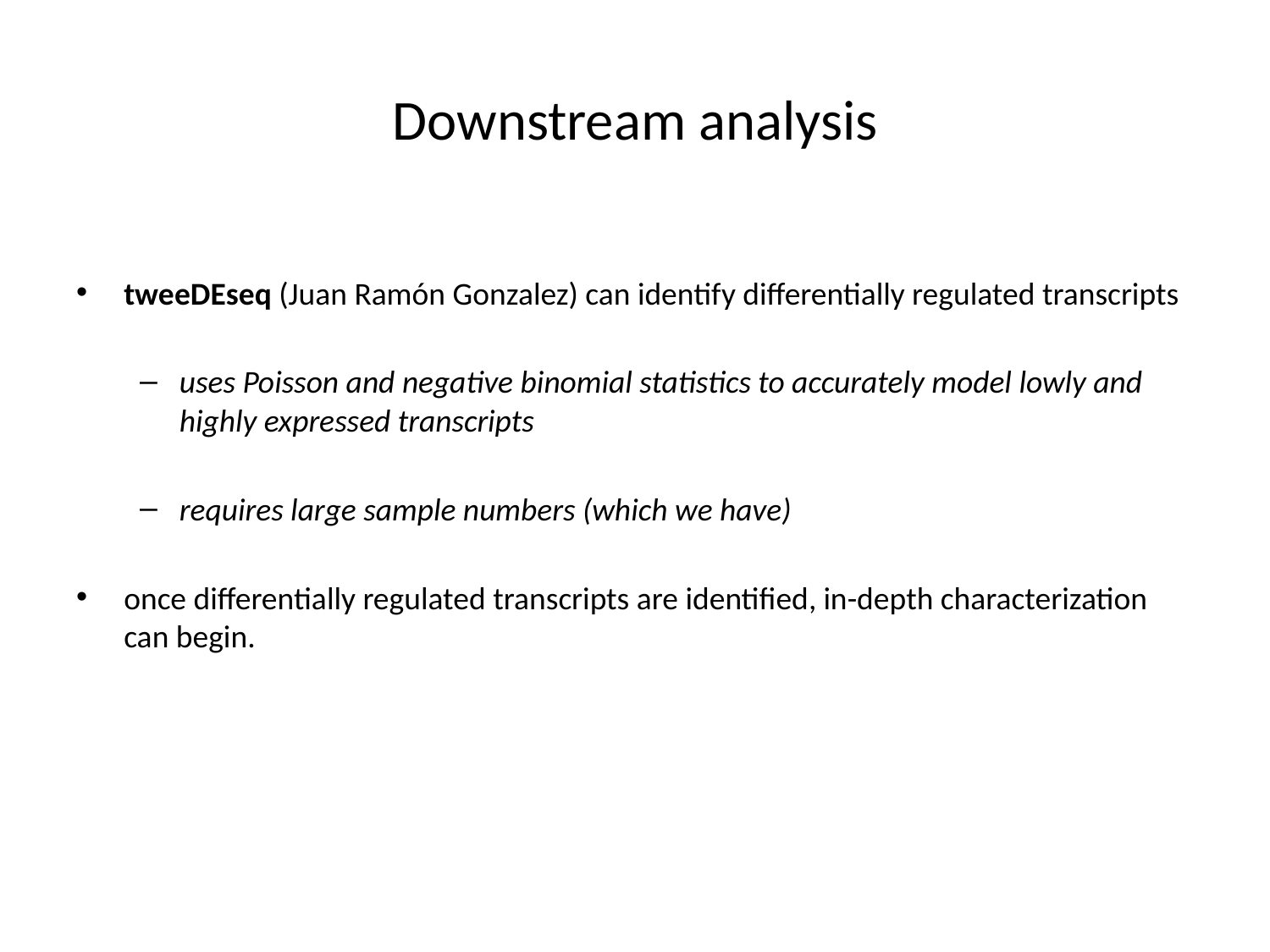

# Downstream analysis

tweeDEseq (Juan Ramón Gonzalez) can identify differentially regulated transcripts

uses Poisson and negative binomial statistics to accurately model lowly and highly expressed transcripts

requires large sample numbers (which we have)

once differentially regulated transcripts are identified, in-depth characterization can begin.